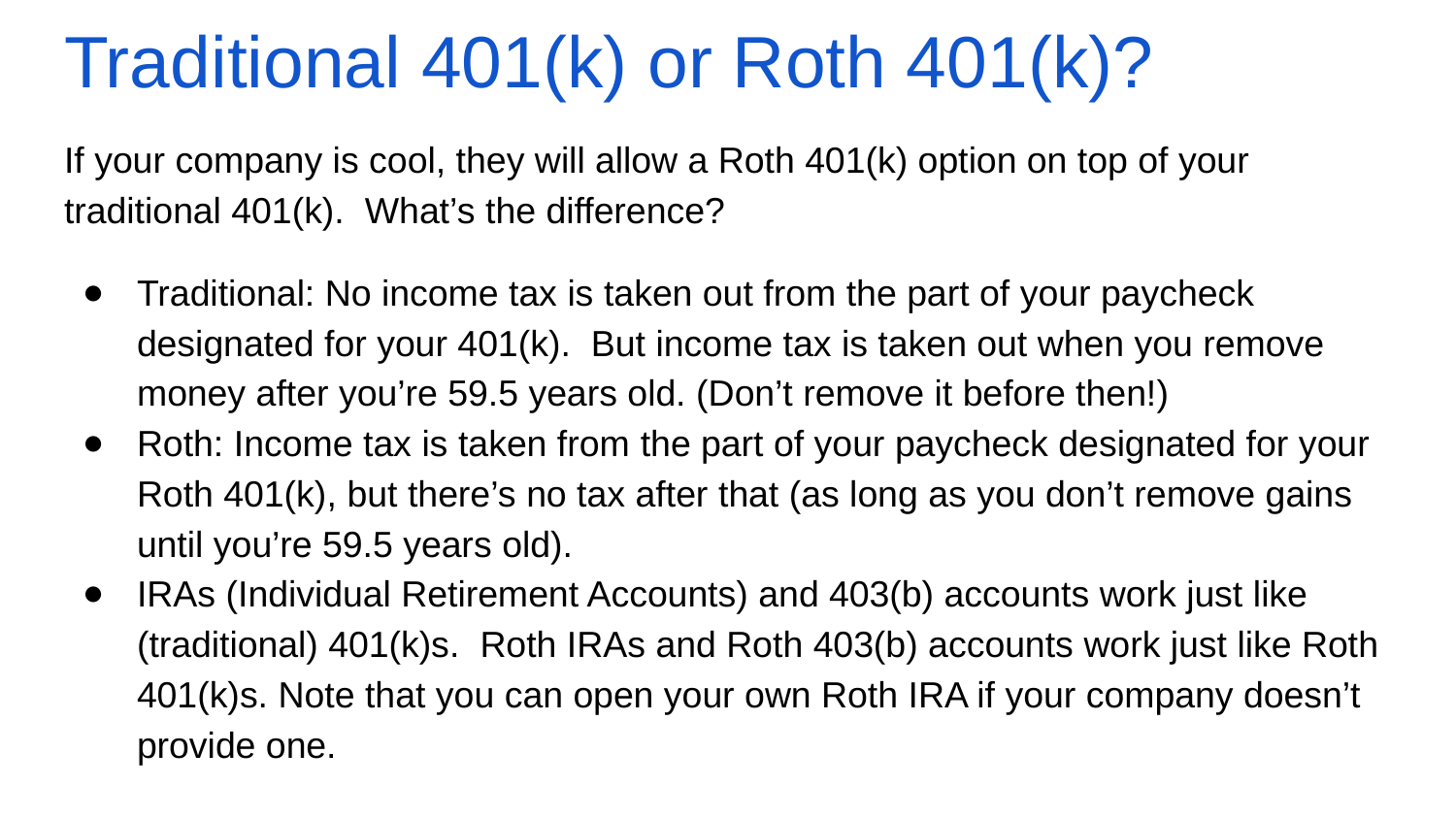

# Traditional 401(k) or Roth 401(k)?
If your company is cool, they will allow a Roth 401(k) option on top of your traditional 401(k).  What’s the difference?
Traditional: No income tax is taken out from the part of your paycheck designated for your 401(k).  But income tax is taken out when you remove money after you’re 59.5 years old. (Don’t remove it before then!)
Roth: Income tax is taken from the part of your paycheck designated for your Roth 401(k), but there’s no tax after that (as long as you don’t remove gains until you’re 59.5 years old).
IRAs (Individual Retirement Accounts) and 403(b) accounts work just like (traditional) 401(k)s.  Roth IRAs and Roth 403(b) accounts work just like Roth 401(k)s. Note that you can open your own Roth IRA if your company doesn’t provide one.